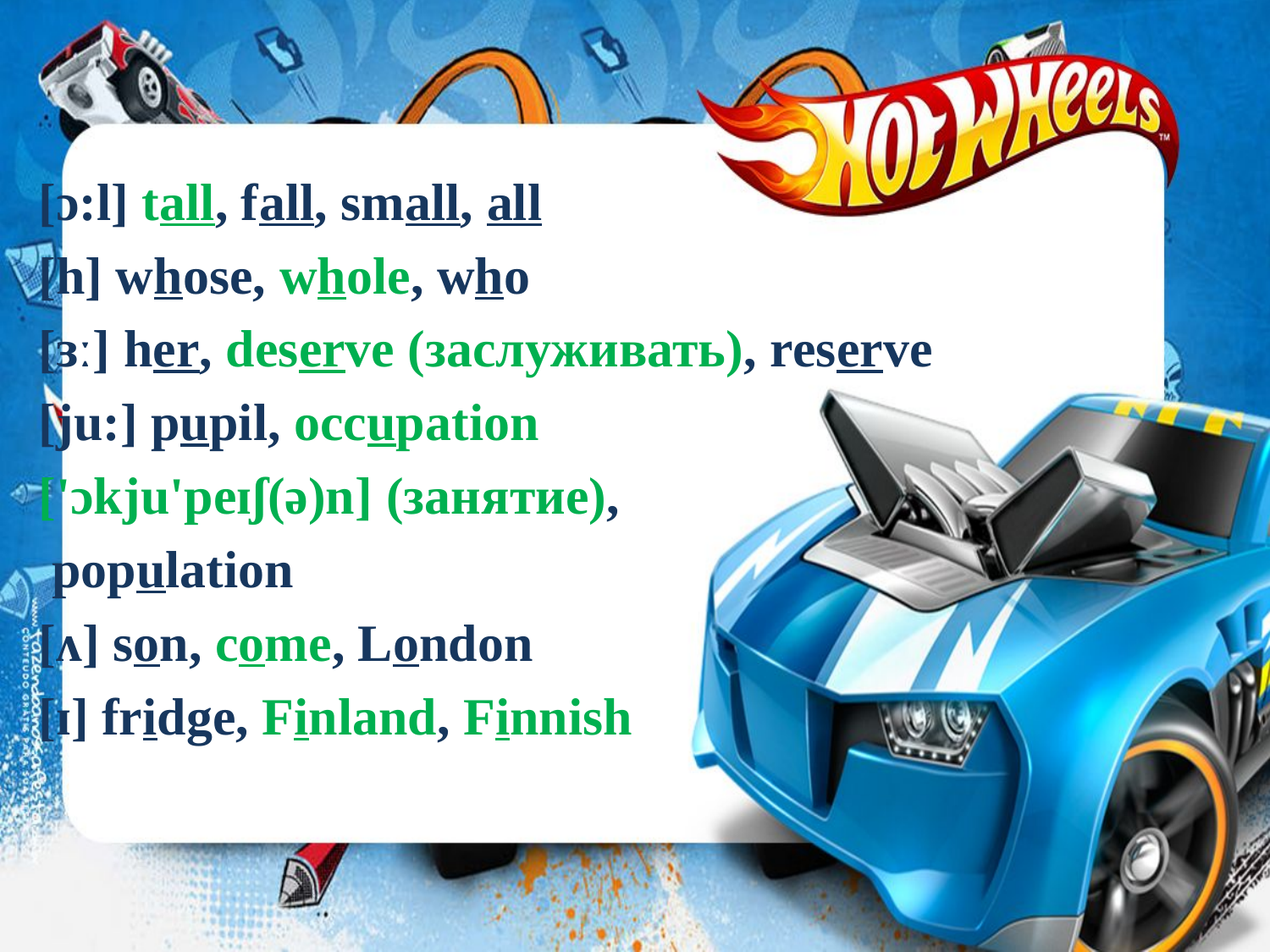

[ɔ:l] tall, fall, small, all
[h] whose, whole, who
[ɜː] her, deserve (заслуживать), reserve
[ju:] pupil, occupation
['ɔkju'peɪʃ(ə)n] (занятие),
 population
[ʌ] son, come, London
[ɪ] fridge, Finland, Finnish